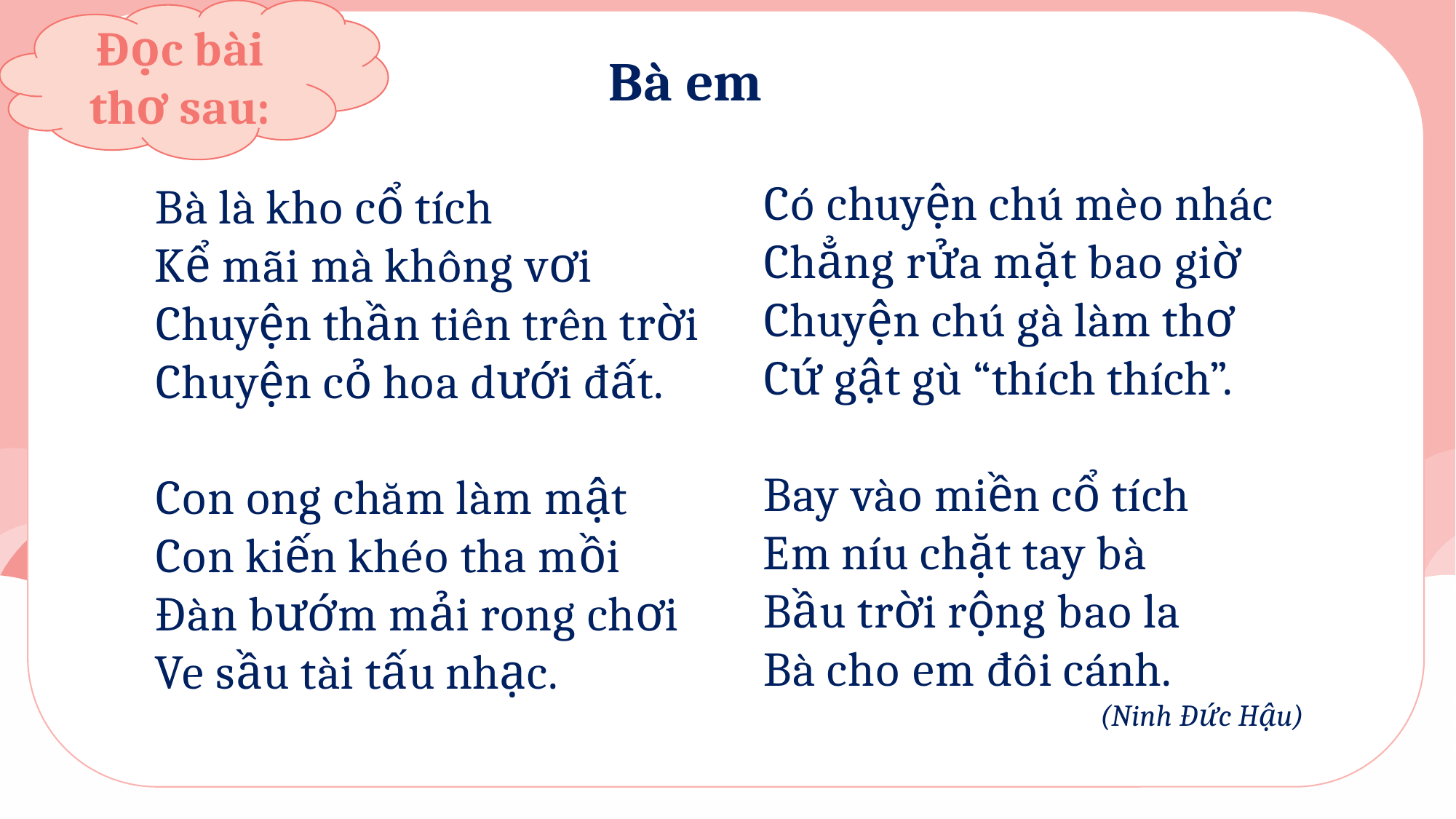

Đọc bài thơ sau:

Bà em
Có chuyện chú mèo nhác
Chẳng rửa mặt bao giờ
Chuyện chú gà làm thơ
Cứ gật gù “thích thích”.

Bay vào miền cổ tích
Em níu chặt tay bà
Bầu trời rộng bao la
Bà cho em đôi cánh.
(Ninh Đức Hậu)
Bà là kho cổ tích
Kể mãi mà không vơi
Chuyện thần tiên trên trời
Chuyện cỏ hoa dưới đất.

Con ong chăm làm mật
Con kiến khéo tha mồi
Đàn bướm mải rong chơi
Ve sầu tài tấu nhạc.